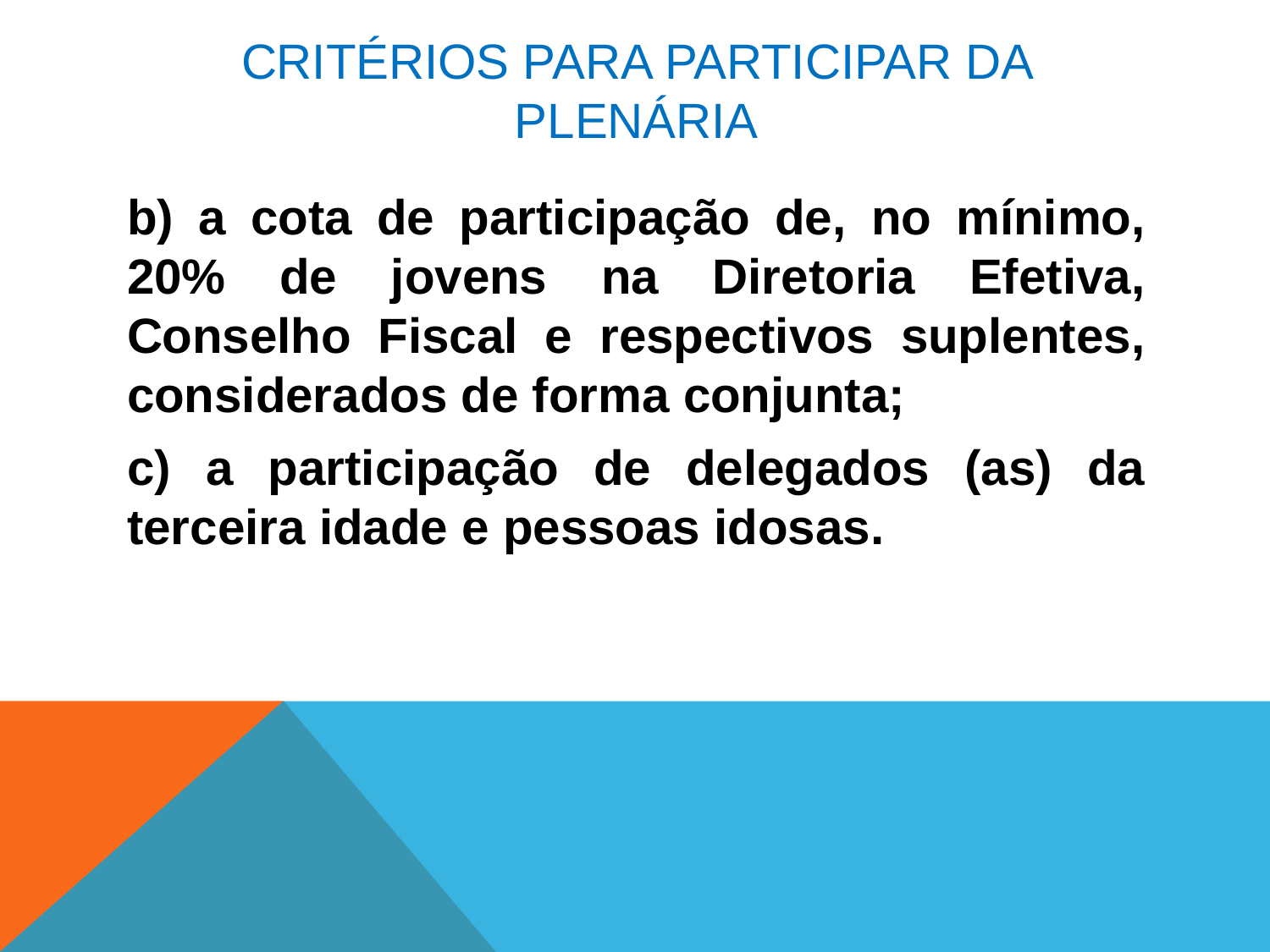

# CRITÉRIOS PARA PARTICIPAR DA PLENÁRIA
b) a cota de participação de, no mínimo, 20% de jovens na Diretoria Efetiva, Conselho Fiscal e respectivos suplentes, considerados de forma conjunta;
c) a participação de delegados (as) da terceira idade e pessoas idosas.